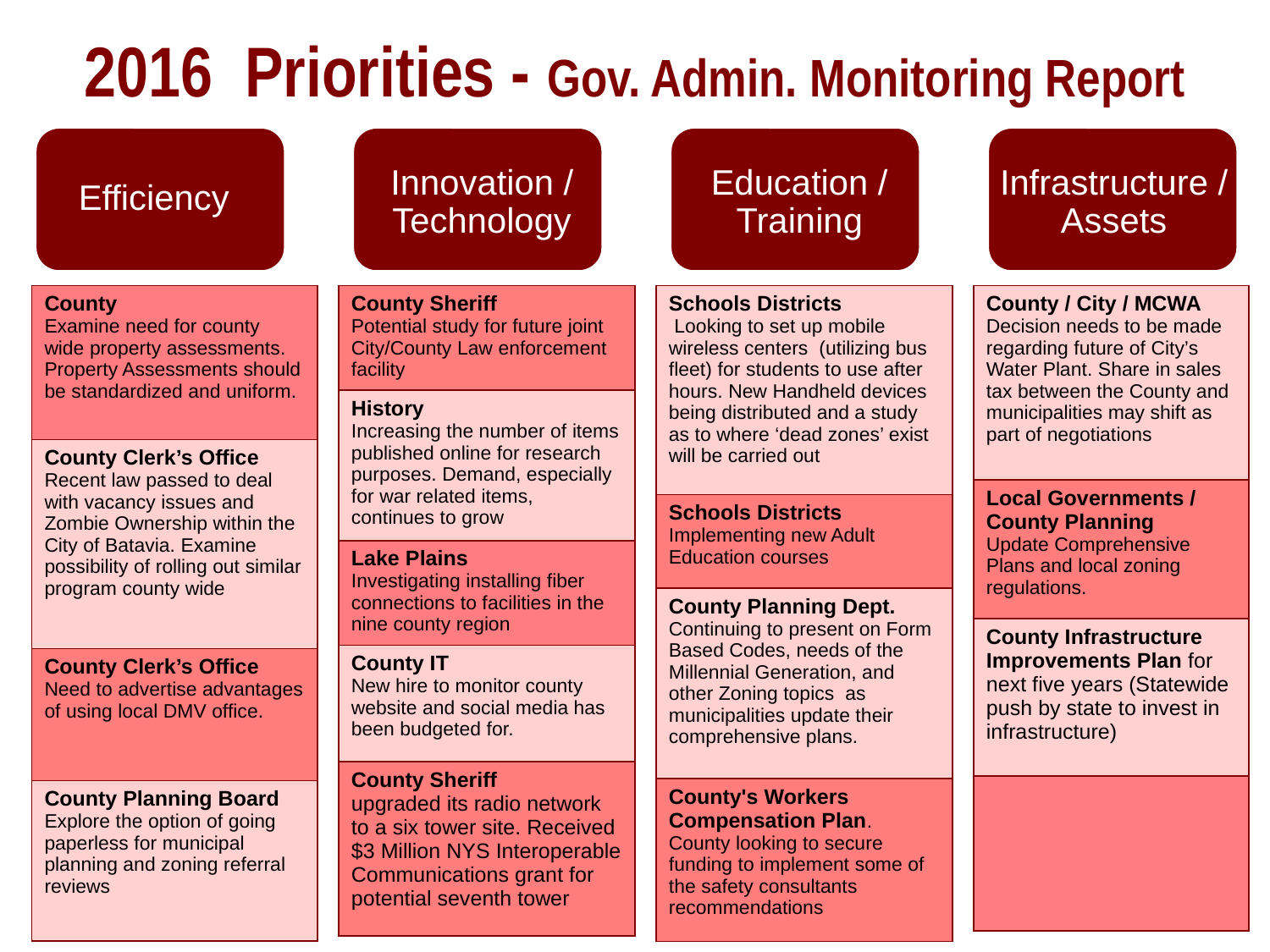

2016  Priorities - Gov. Admin. Monitoring Report

Efficiency
Innovation / Technology
Education / Training
Infrastructure / Assets
| Schools Districts Looking to set up mobile wireless centers (utilizing bus fleet) for students to use after hours. New Handheld devices being distributed and a study as to where ‘dead zones’ exist will be carried out |
| --- |
| Schools Districts Implementing new Adult Education courses |
| County Planning Dept. Continuing to present on Form Based Codes, needs of the Millennial Generation, and other Zoning topics as municipalities update their comprehensive plans. |
| County's Workers Compensation Plan. County looking to secure funding to implement some of the safety consultants recommendations |
| County Examine need for county wide property assessments. Property Assessments should be standardized and uniform. |
| --- |
| County Clerk’s Office Recent law passed to deal with vacancy issues and Zombie Ownership within the City of Batavia. Examine possibility of rolling out similar program county wide |
| County Clerk’s Office Need to advertise advantages of using local DMV office. |
| County Planning Board Explore the option of going paperless for municipal planning and zoning referral reviews |
| County Sheriff Potential study for future joint City/County Law enforcement facility |
| --- |
| History Increasing the number of items published online for research purposes. Demand, especially for war related items, continues to grow |
| Lake Plains Investigating installing fiber connections to facilities in the nine county region |
| County IT New hire to monitor county website and social media has been budgeted for. |
| County Sheriff upgraded its radio network to a six tower site. Received $3 Million NYS Interoperable Communications grant for potential seventh tower |
| County / City / MCWA Decision needs to be made regarding future of City’s Water Plant. Share in sales tax between the County and municipalities may shift as part of negotiations |
| --- |
| Local Governments / County Planning Update Comprehensive Plans and local zoning regulations. |
| County Infrastructure Improvements Plan for next five years (Statewide push by state to invest in infrastructure) |
|  |